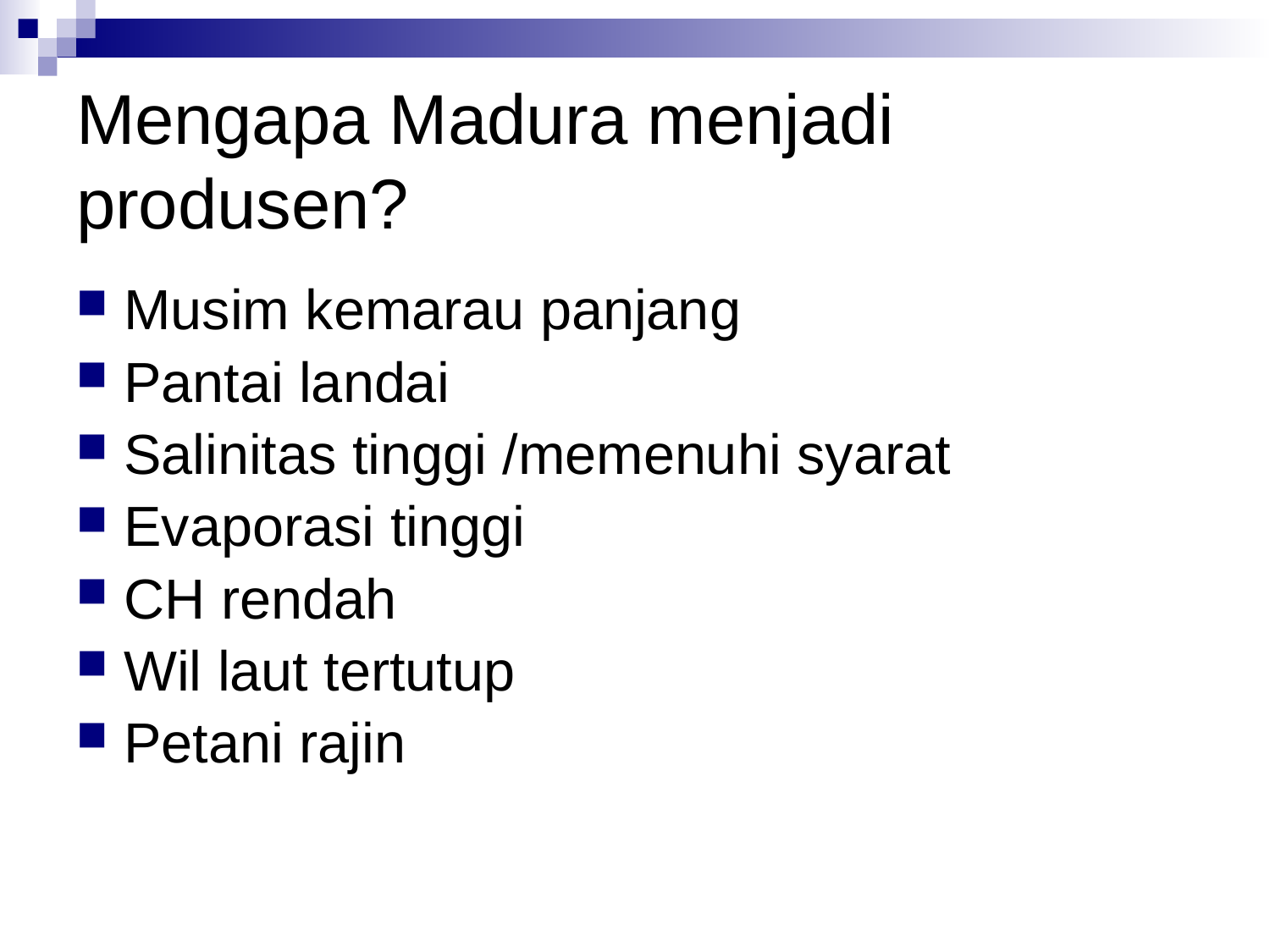

# Mengapa Madura menjadi produsen?
Musim kemarau panjang
Pantai landai
Salinitas tinggi /memenuhi syarat
Evaporasi tinggi
CH rendah
Wil laut tertutup
Petani rajin